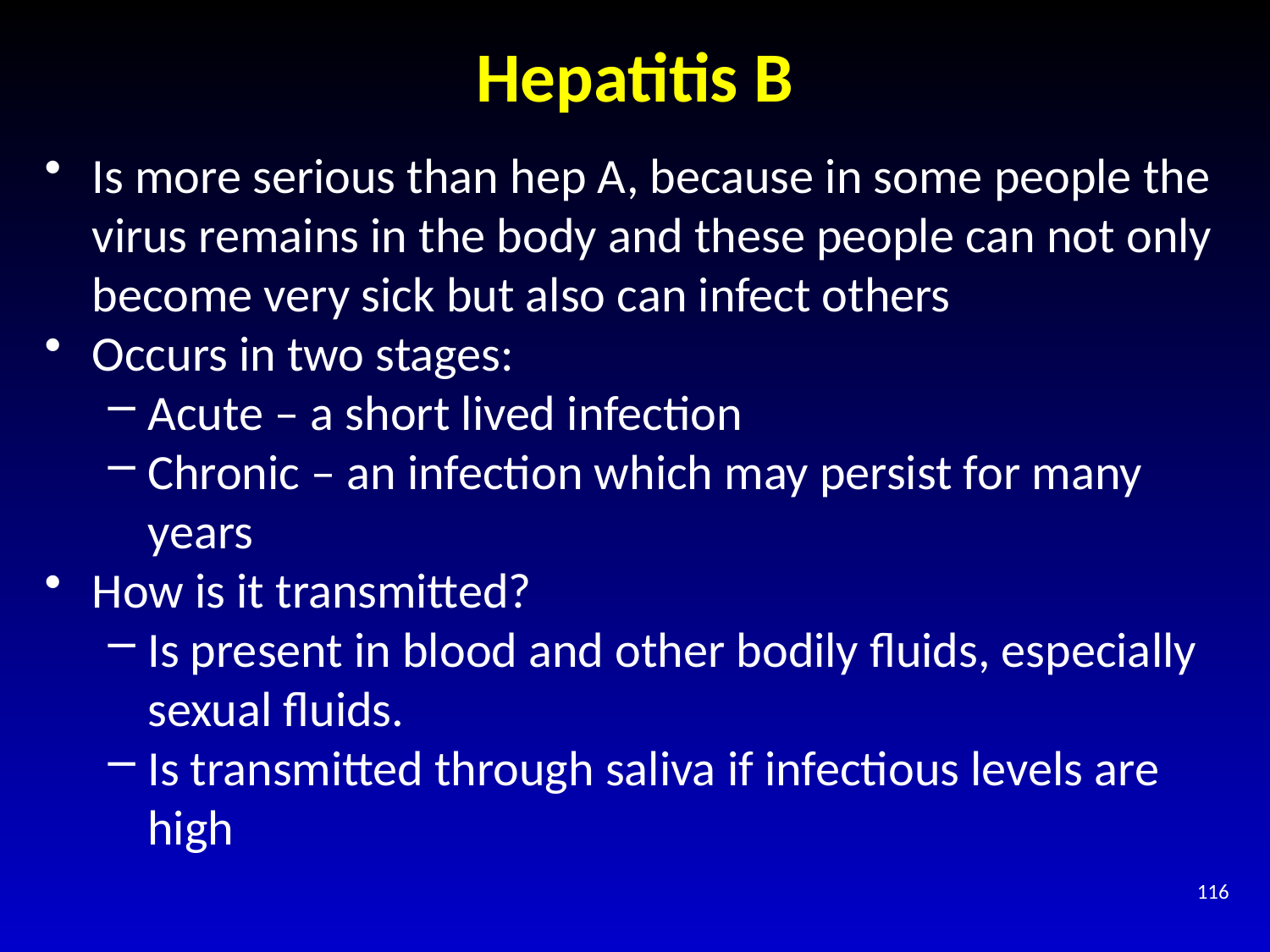

# Hepatitis B
Is more serious than hep A, because in some people the virus remains in the body and these people can not only become very sick but also can infect others
Occurs in two stages:
Acute – a short lived infection
Chronic – an infection which may persist for many years
How is it transmitted?
Is present in blood and other bodily fluids, especially sexual fluids.
Is transmitted through saliva if infectious levels are high

116